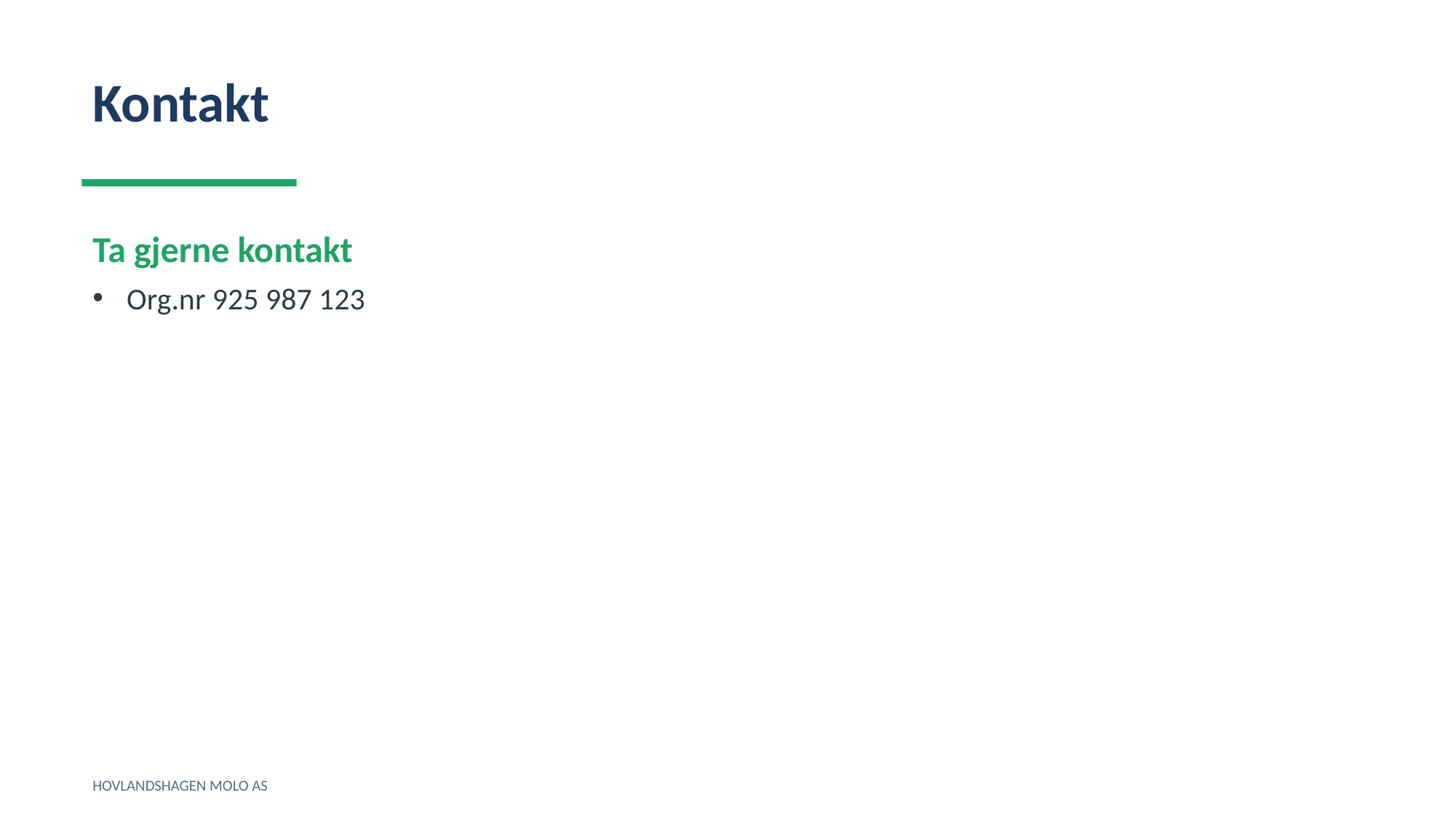

Kontakt

Ta gjerne kontakt
Org.nr 925 987 123
HOVLANDSHAGEN MOLO AS